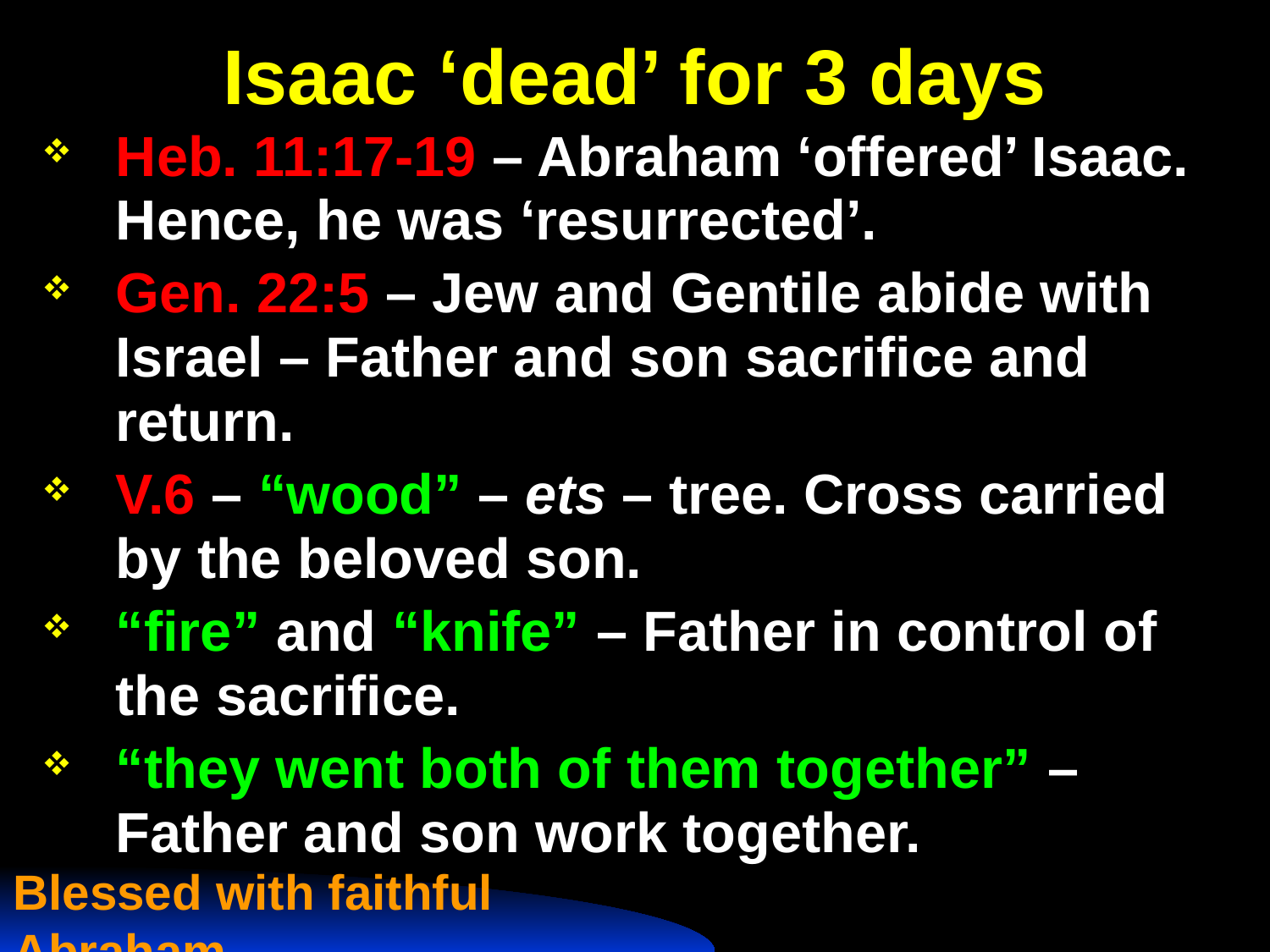

# Isaac ‘dead’ for 3 days
Heb. 11:17-19 – Abraham ‘offered’ Isaac. Hence, he was ‘resurrected’.
Gen. 22:5 – Jew and Gentile abide with Israel – Father and son sacrifice and return.
V.6 – “wood” – ets – tree. Cross carried by the beloved son.
“fire” and “knife” – Father in control of the sacrifice.
“they went both of them together” – Father and son work together.
Blessed with faithful Abraham